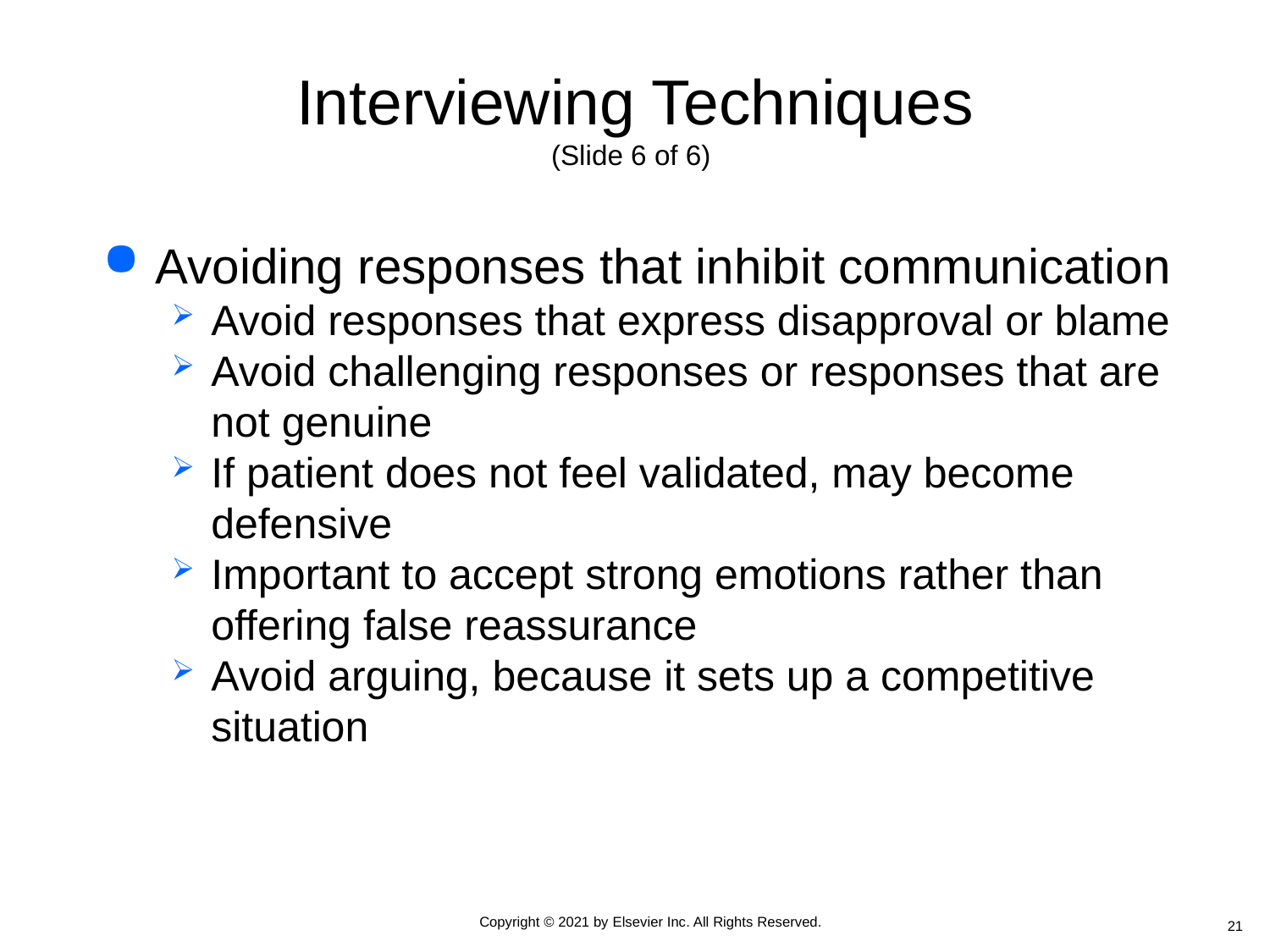

# Interviewing Techniques (Slide 6 of 6)
Avoiding responses that inhibit communication
Avoid responses that express disapproval or blame
Avoid challenging responses or responses that are not genuine
If patient does not feel validated, may become defensive
Important to accept strong emotions rather than offering false reassurance
Avoid arguing, because it sets up a competitive situation
21